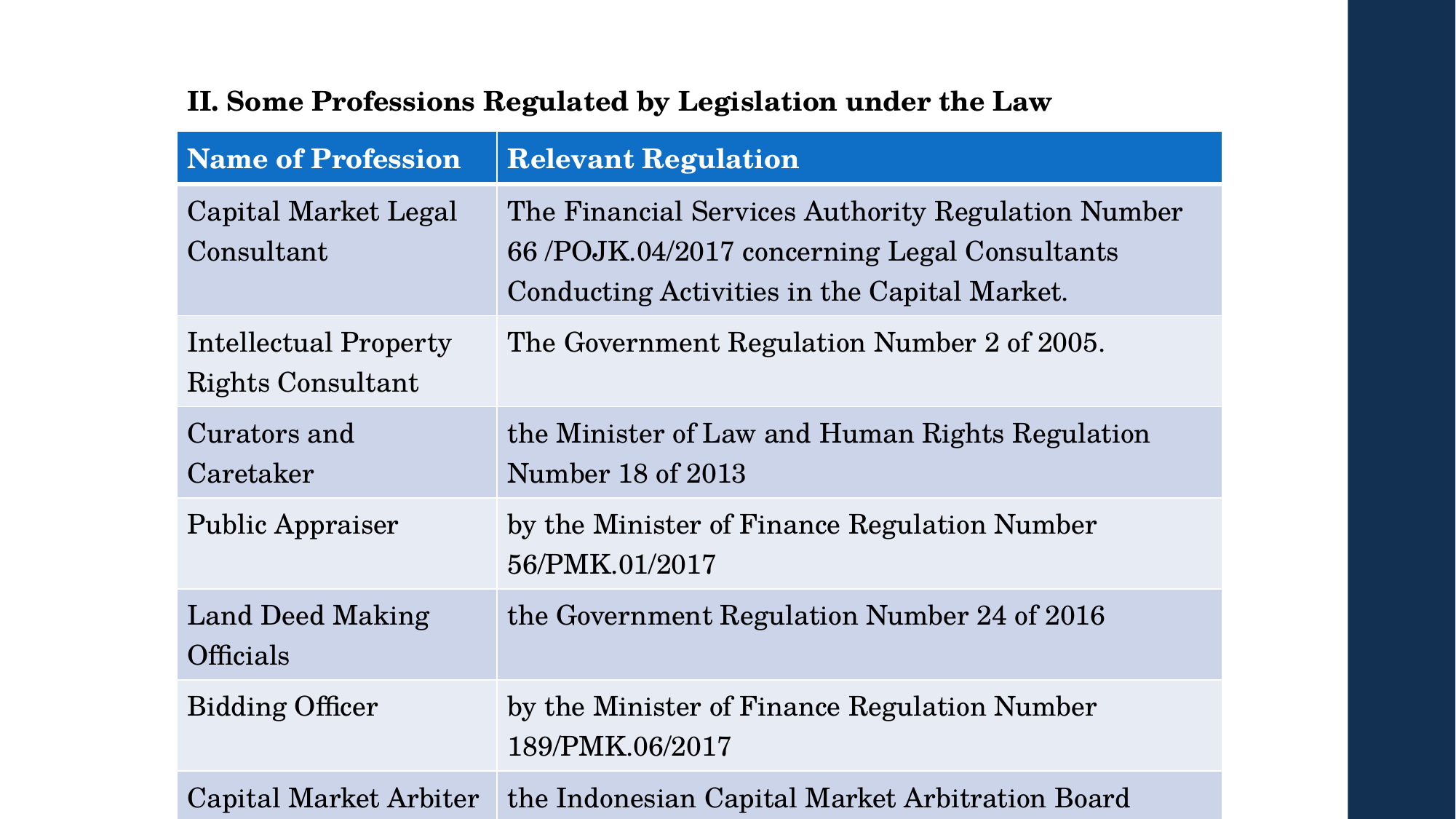

II. Some Professions Regulated by Legislation under the Law

| Name of Profession | Relevant Regulation |
| --- | --- |
| Capital Market Legal Consultant | The Financial Services Authority Regulation Number 66 /POJK.04/2017 concerning Legal Consultants Conducting Activities in the Capital Market. |
| Intellectual Property Rights Consultant | The Government Regulation Number 2 of 2005. |
| Curators and Caretaker | the Minister of Law and Human Rights Regulation Number 18 of 2013 |
| Public Appraiser | by the Minister of Finance Regulation Number 56/PMK.01/2017 |
| Land Deed Making Officials | the Government Regulation Number 24 of 2016 |
| Bidding Officer | by the Minister of Finance Regulation Number 189/PMK.06/2017 |
| Capital Market Arbiter | the Indonesian Capital Market Arbitration Board Decree No. Kep-03 / BAPMI / 11.2002 |